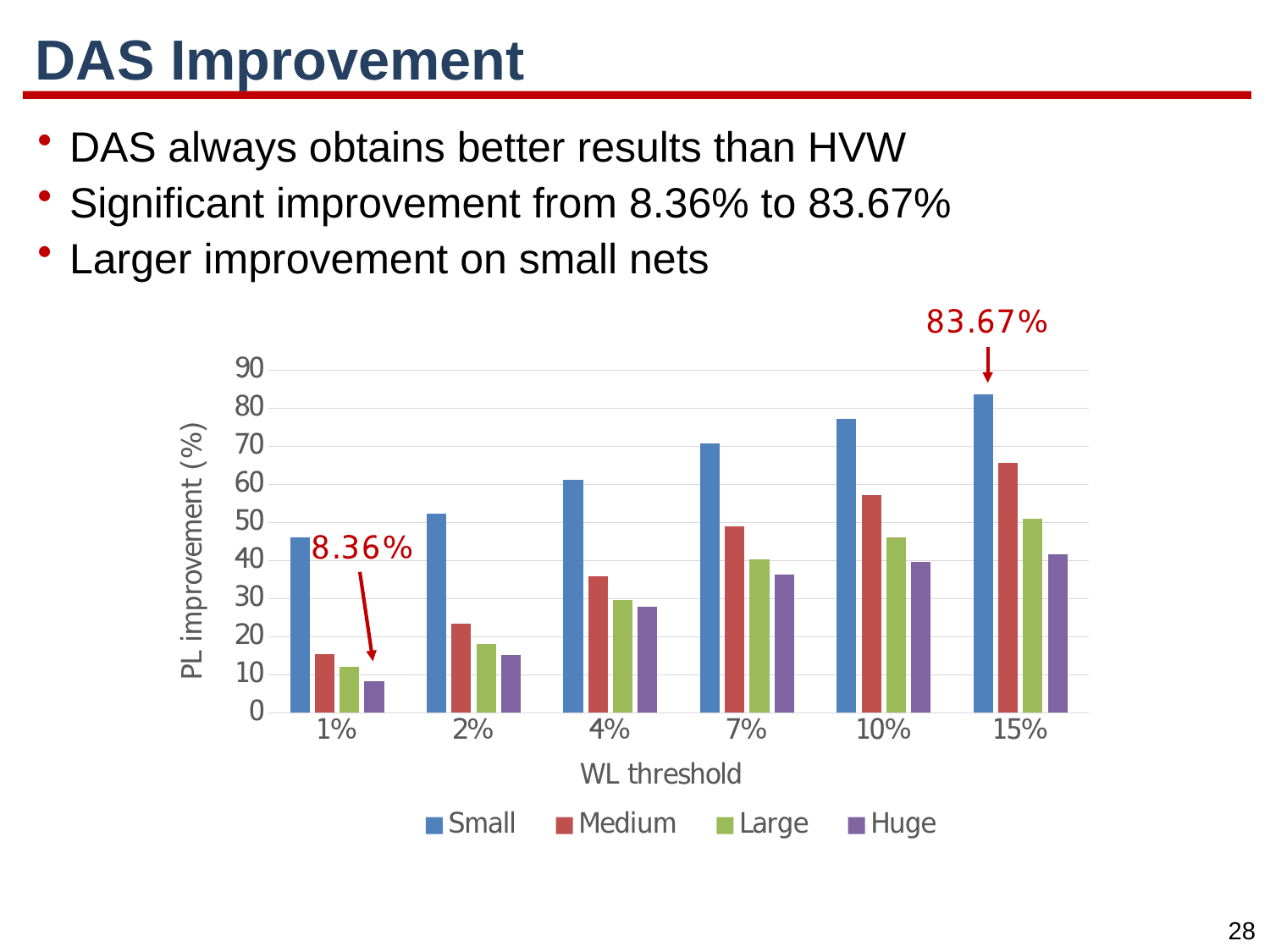

# DAS Improvement
DAS always obtains better results than HVW
Significant improvement from 8.36% to 83.67%
Larger improvement on small nets
83.67%

### Chart

| Category | Small | Medium | Large | Huge |
|---|---|---|---|---|
| 0.01 | 46.14 | 15.43 | 12.01 | 8.36 |
| 0.02 | 52.31 | 23.3 | 18.07 | 15.14 |
| 0.04 | 61.15 | 35.78 | 29.73 | 27.82 |
| 7.0000000000000007E-2 | 70.85 | 49.07 | 40.36 | 36.36 |
| 0.1 | 77.3 | 57.24 | 46.08 | 39.74 |
| 0.15 | 83.67 | 65.58 | 50.93 | 41.69 |
8.36%